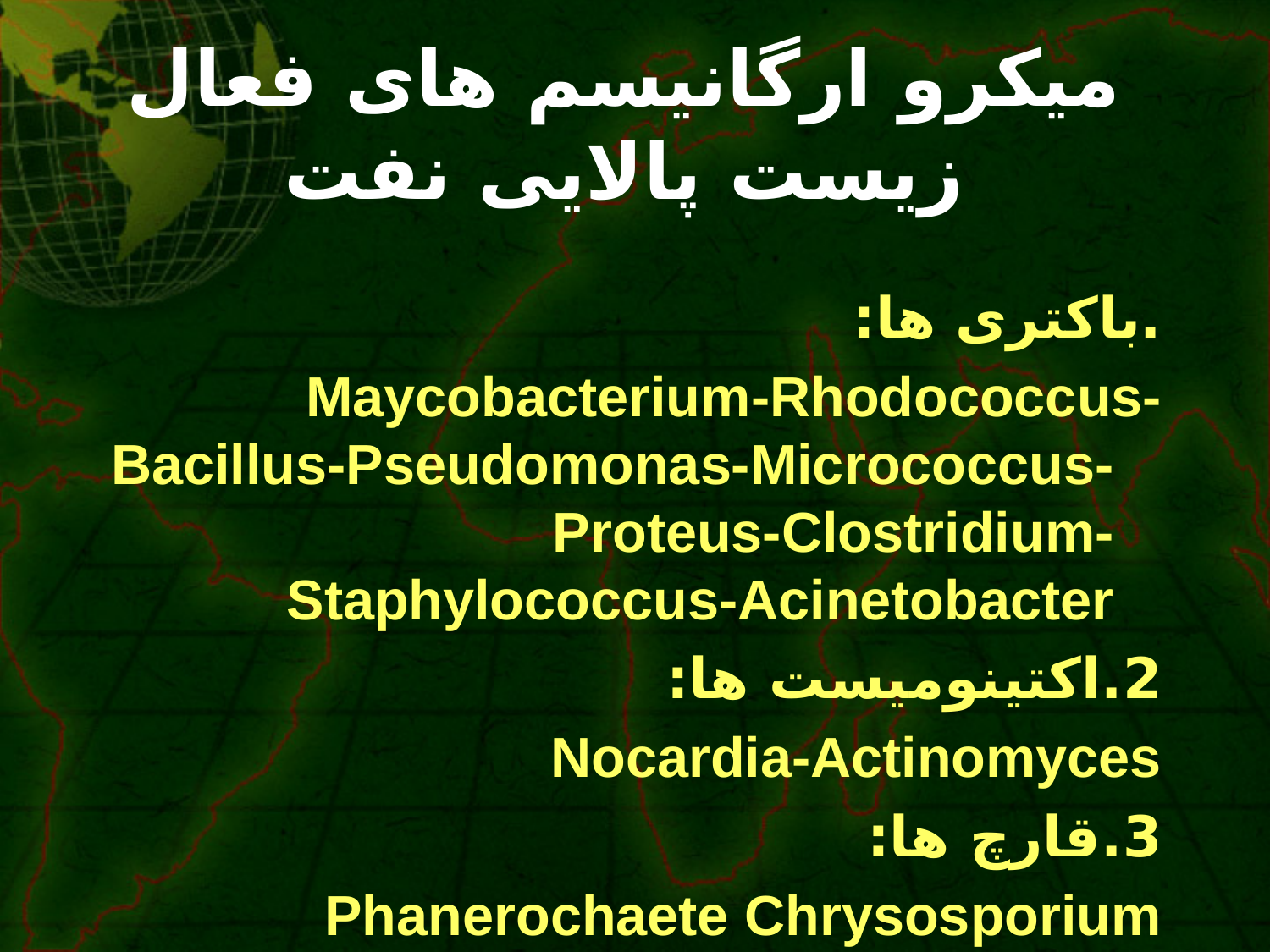

# میکرو ارگانیسم های فعال زیست پالایی نفت
.باکتری ها:
Maycobacterium-Rhodococcus-Bacillus-Pseudomonas-Micrococcus-Proteus-Clostridium-Staphylococcus-Acinetobacter
2.اکتینومیست ها:
Nocardia-Actinomyces
3.قارچ ها:
Phanerochaete Chrysosporium